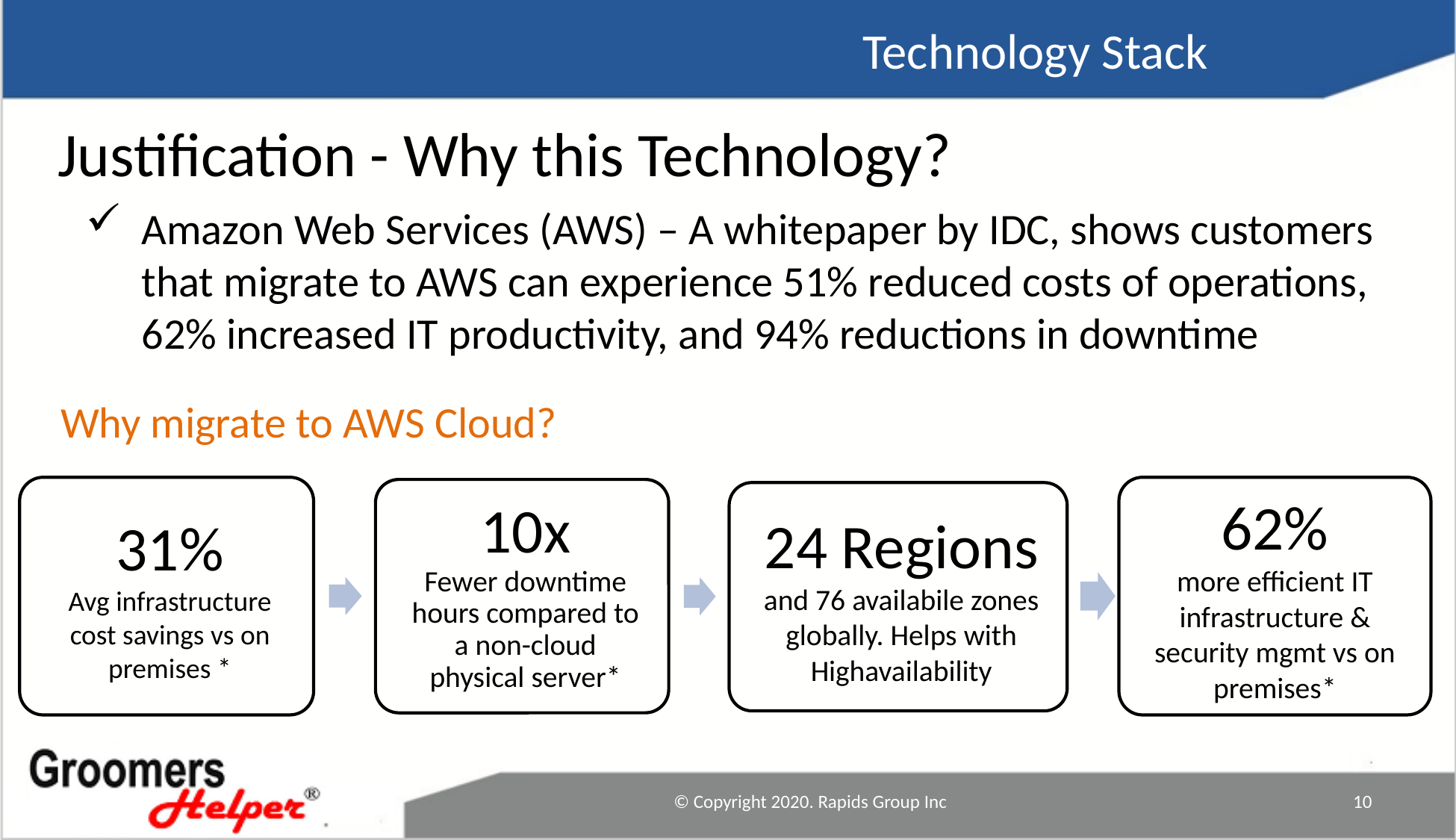

Technology Stack
Justification - Why this Technology?
Amazon Web Services (AWS) – A whitepaper by IDC, shows customers that migrate to AWS can experience 51% reduced costs of operations, 62% increased IT productivity, and 94% reductions in downtime
Why migrate to AWS Cloud?
31%
Avg infrastructure cost savings vs on premises *

10x
Fewer downtime hours compared to a non-cloud physical server*

24 Regions
and 76 availabile zones globally. Helps with Highavailability

62%
more efficient IT infrastructure & security mgmt vs on premises*

© Copyright 2020. Rapids Group Inc
10